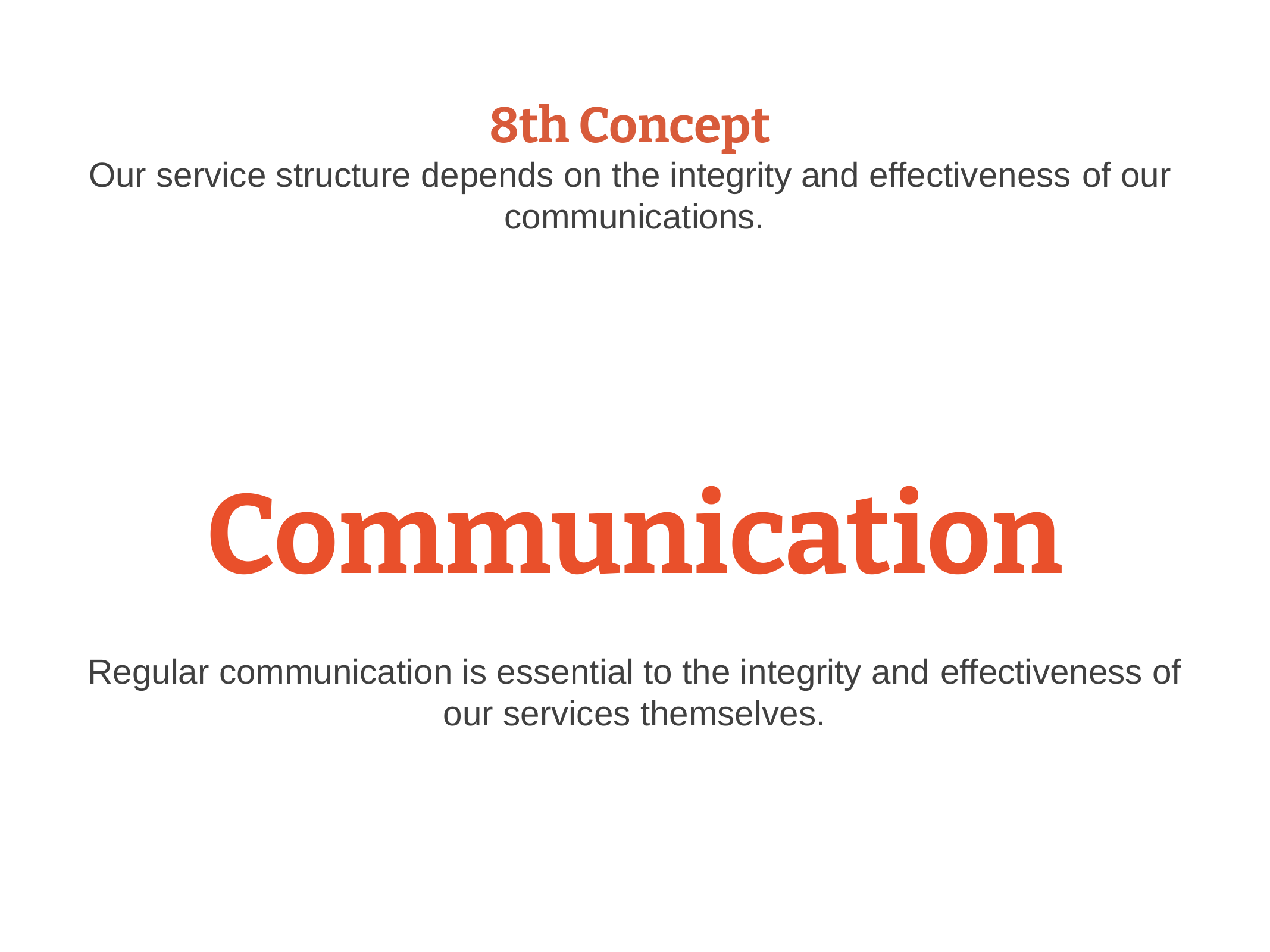

8th Concept
Our service structure depends on the integrity and effectiveness of our
communications.
Communication

Regular communication is essential to the integrity and effectiveness of our services themselves.